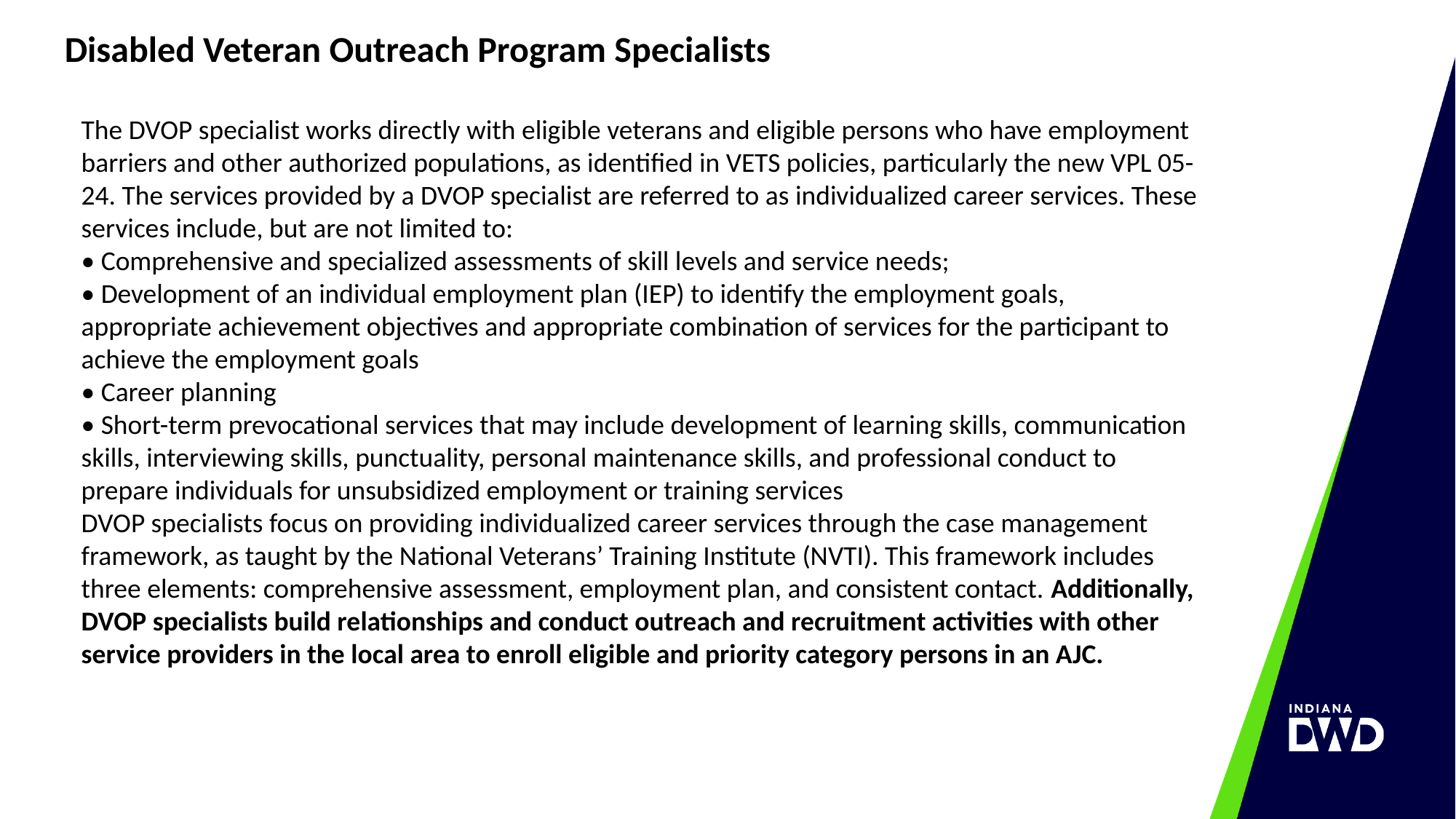

Disabled Veteran Outreach Program Specialists
The DVOP specialist works directly with eligible veterans and eligible persons who have employment barriers and other authorized populations, as identified in VETS policies, particularly the new VPL 05-24. The services provided by a DVOP specialist are referred to as individualized career services. These services include, but are not limited to:
• Comprehensive and specialized assessments of skill levels and service needs;
• Development of an individual employment plan (IEP) to identify the employment goals, appropriate achievement objectives and appropriate combination of services for the participant to achieve the employment goals
• Career planning
• Short-term prevocational services that may include development of learning skills, communication skills, interviewing skills, punctuality, personal maintenance skills, and professional conduct to prepare individuals for unsubsidized employment or training services
DVOP specialists focus on providing individualized career services through the case management framework, as taught by the National Veterans’ Training Institute (NVTI). This framework includes three elements: comprehensive assessment, employment plan, and consistent contact. Additionally, DVOP specialists build relationships and conduct outreach and recruitment activities with other service providers in the local area to enroll eligible and priority category persons in an AJC.